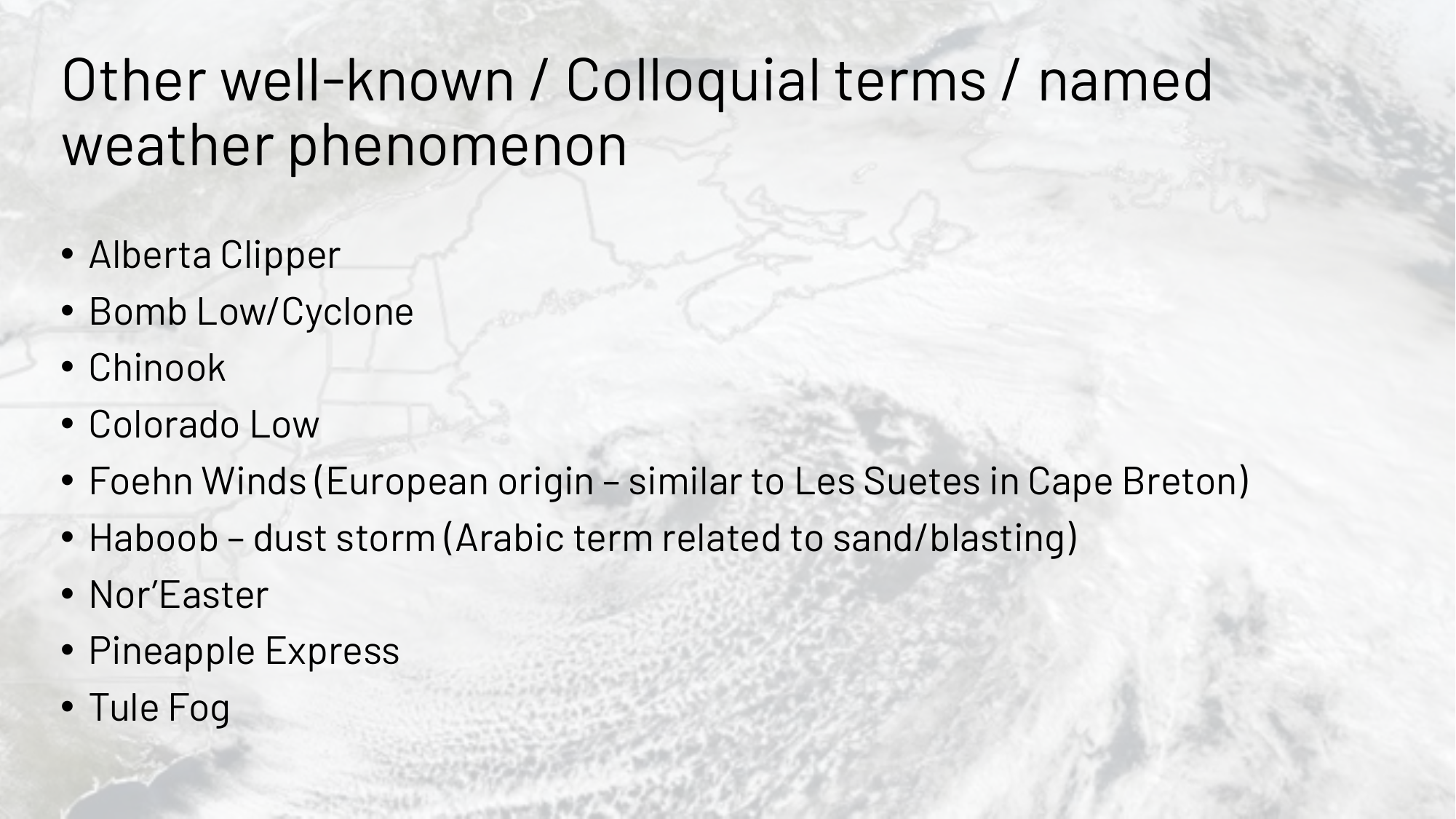

# Other well-known / Colloquial terms / named weather phenomenon
Alberta Clipper
Bomb Low/Cyclone
Chinook
Colorado Low
Foehn Winds (European origin – similar to Les Suetes in Cape Breton)
Haboob – dust storm (Arabic term related to sand/blasting)
Nor’Easter
Pineapple Express
Tule Fog